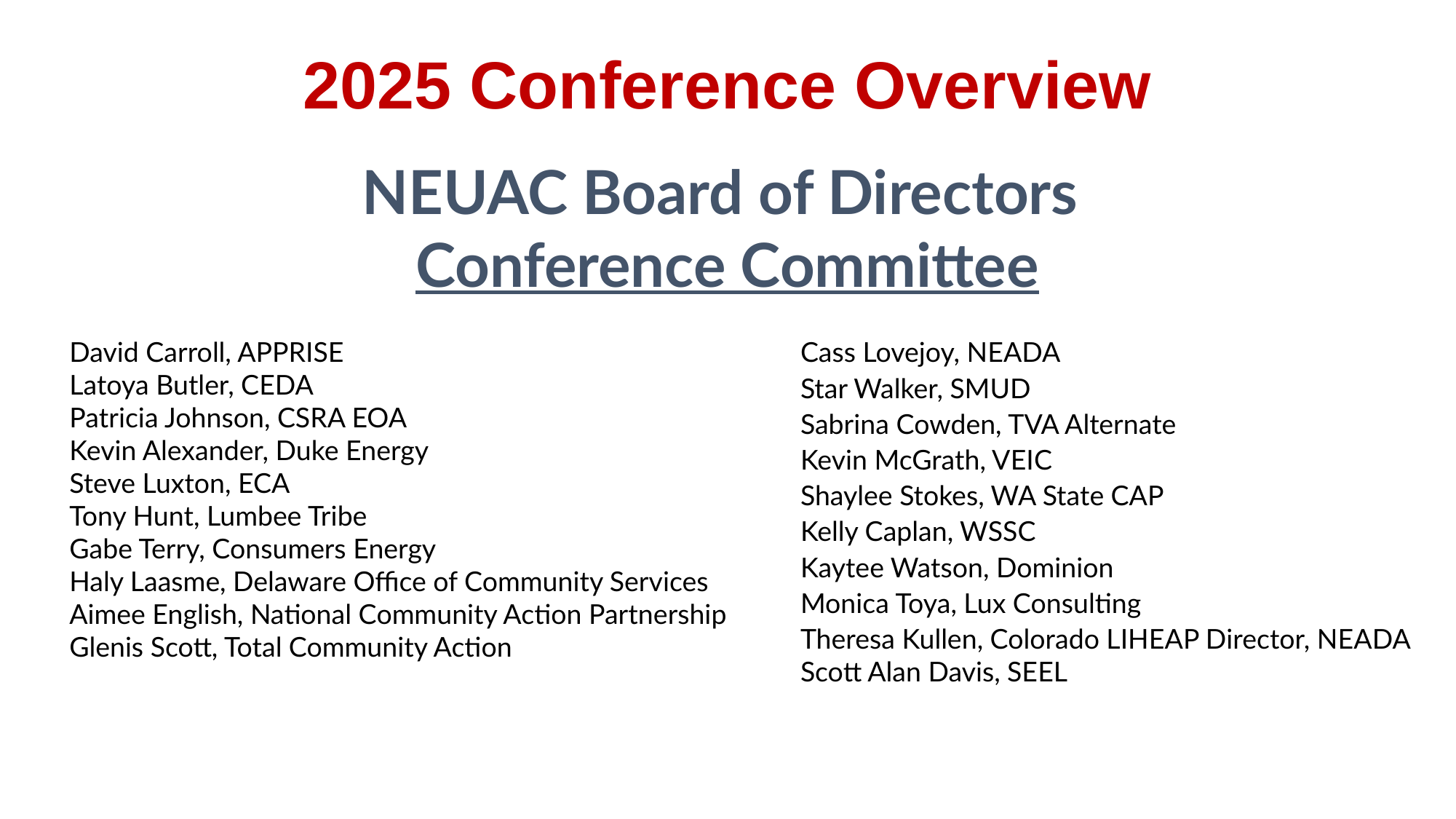

2025 Conference Overview
NEUAC Board of Directors
Conference Committee
# David Carroll, APPRISE Latoya Butler, CEDA Patricia Johnson, CSRA EOA Kevin Alexander, Duke Energy Steve Luxton, ECA Tony Hunt, Lumbee Tribe Gabe Terry, Consumers Energy Haly Laasme, Delaware Office of Community Services Aimee English, National Community Action Partnership Glenis Scott, Total Community Action
Cass Lovejoy, NEADA
Star Walker, SMUD
Sabrina Cowden, TVA Alternate
Kevin McGrath, VEIC
Shaylee Stokes, WA State CAP
Kelly Caplan, WSSC
Kaytee Watson, Dominion
Monica Toya, Lux Consulting
Theresa Kullen, Colorado LIHEAP Director, NEADA
Scott Alan Davis, SEEL